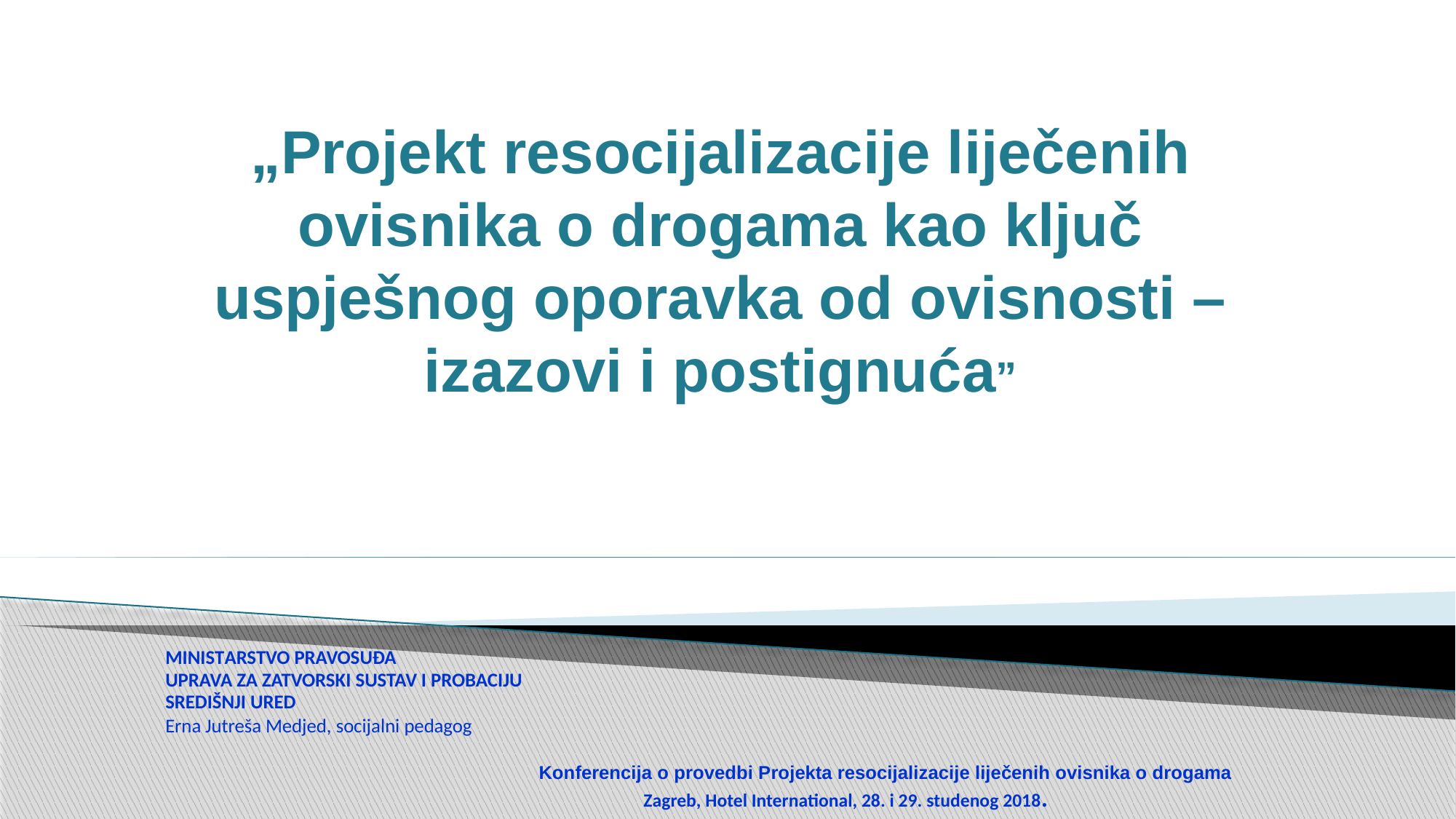

# „Projekt resocijalizacije liječenih ovisnika o drogama kao ključ uspješnog oporavka od ovisnosti – izazovi i postignuća”

MINISTARSTVO PRAVOSUĐA
UPRAVA ZA ZATVORSKI SUSTAV I PROBACIJU
SREDIŠNJI URED
Erna Jutreša Medjed, socijalni pedagog

Konferencija o provedbi Projekta resocijalizacije liječenih ovisnika o drogama
                                                                     Zagreb, Hotel International, 28. i 29. studenog 2018.